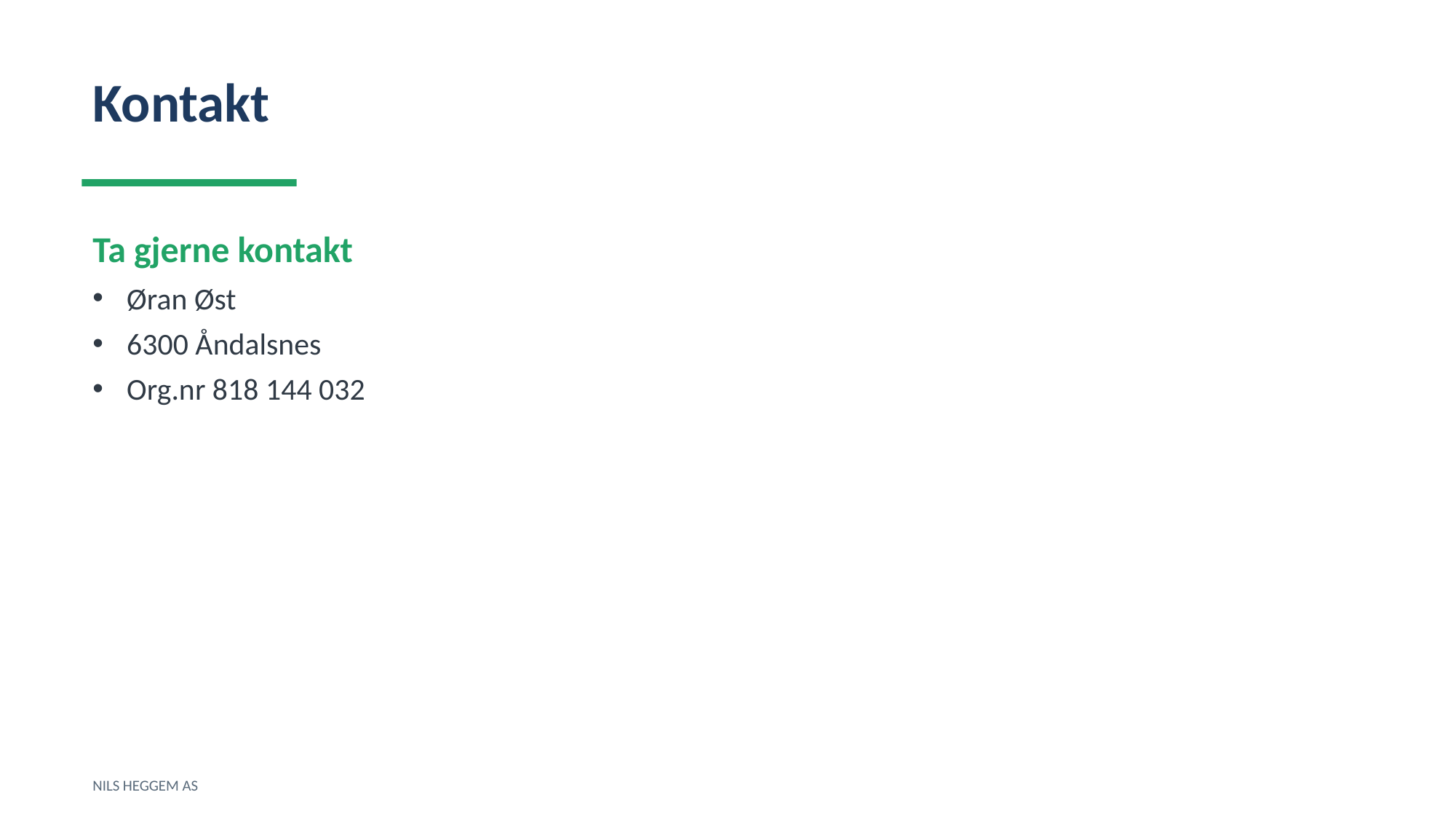

Kontakt

Ta gjerne kontakt
Øran Øst
6300 Åndalsnes
Org.nr 818 144 032
NILS HEGGEM AS